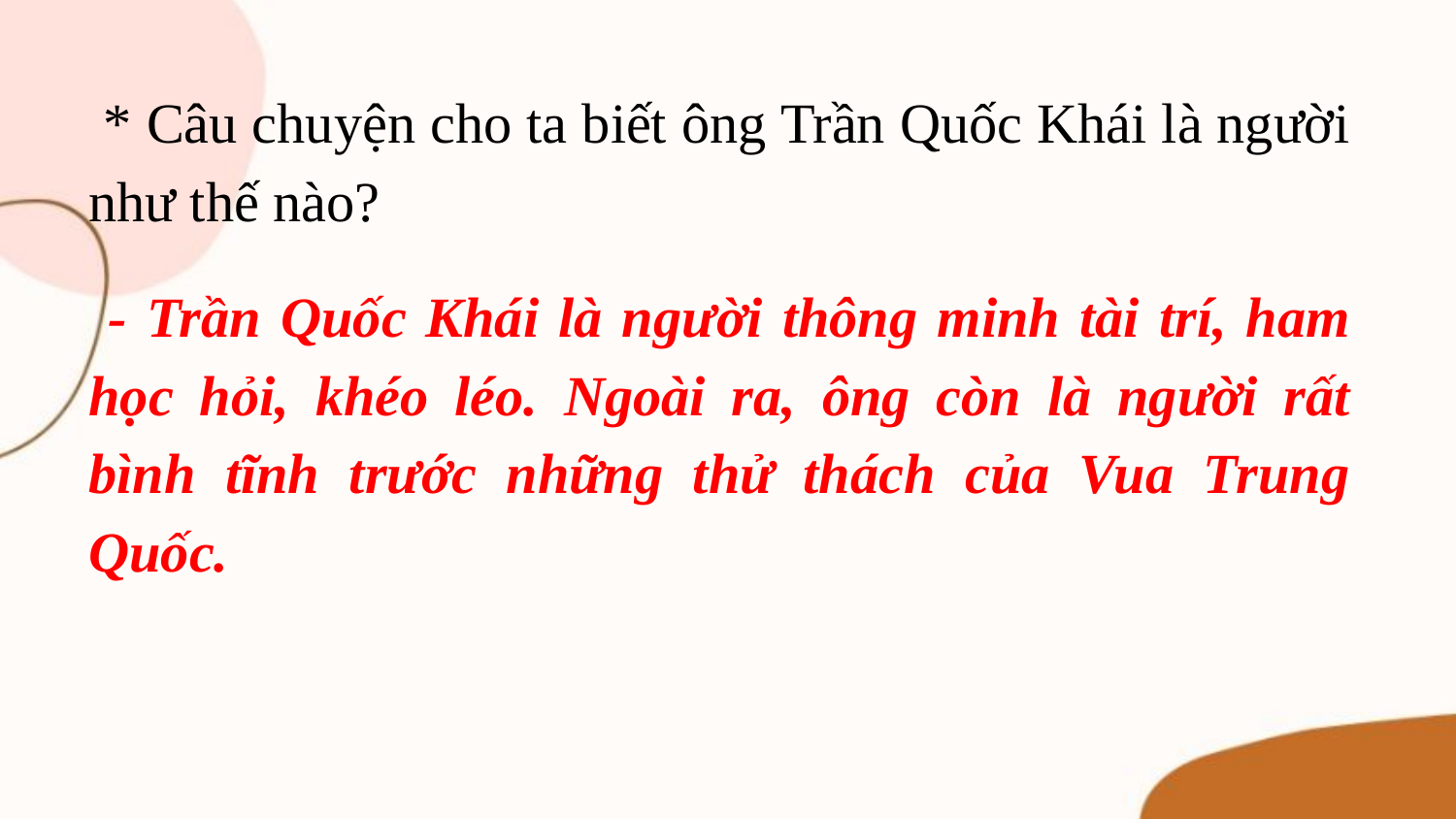

* Câu chuyện cho ta biết ông Trần Quốc Khái là người như thế nào?
 - Trần Quốc Khái là ngư­ời thông minh tài trí, ham học hỏi, khéo léo. Ngoài ra, ông còn là người rất bình tĩnh trư­ớc những thử thách của Vua Trung Quốc.